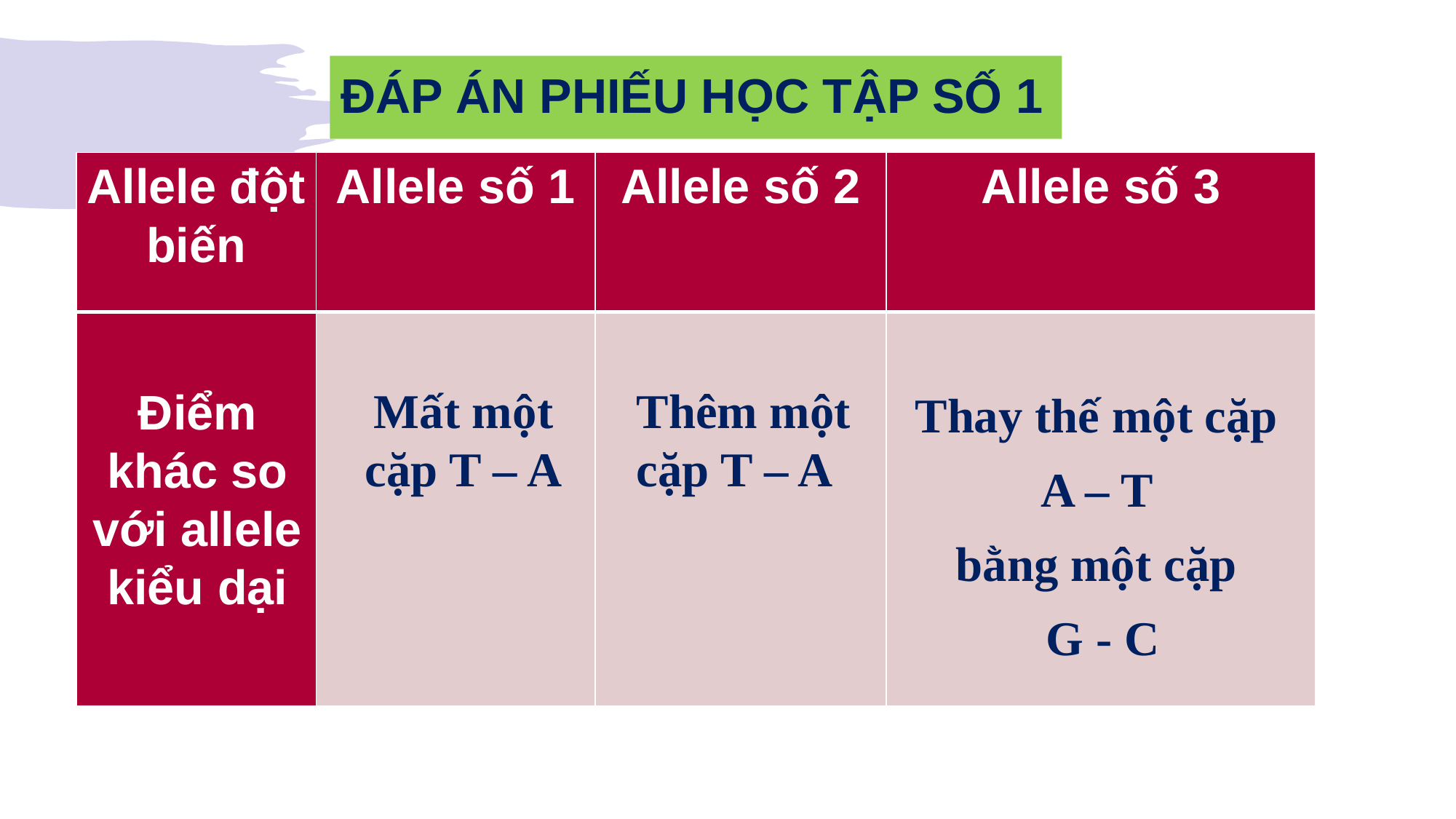

# ĐÁP ÁN PHIẾU HỌC TẬP SỐ 1
| Allele đột biến | Allele số 1 | Allele số 2 | Allele số 3 |
| --- | --- | --- | --- |
| Điểm khác so với allele kiểu dại |  |  |  |
Mất một cặp T – A
Thêm một cặp T – A
Thay thế một cặp
A – T
bằng một cặp
G - C